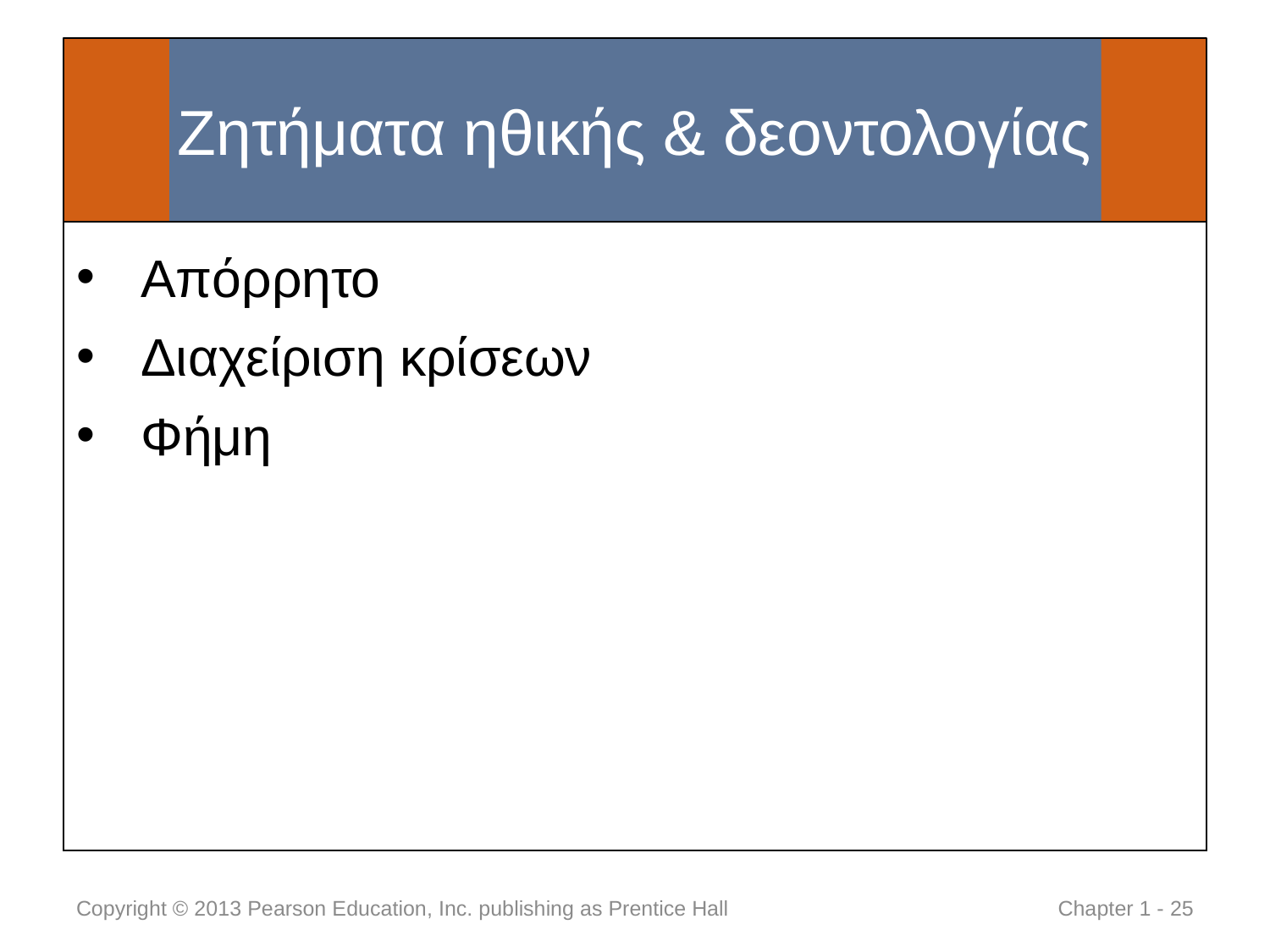

# Ζητήματα ηθικής & δεοντολογίας

Απόρρητο
Διαχείριση κρίσεων
Φήμη
Copyright © 2013 Pearson Education, Inc. publishing as Prentice Hall
 Chapter 1 - 25